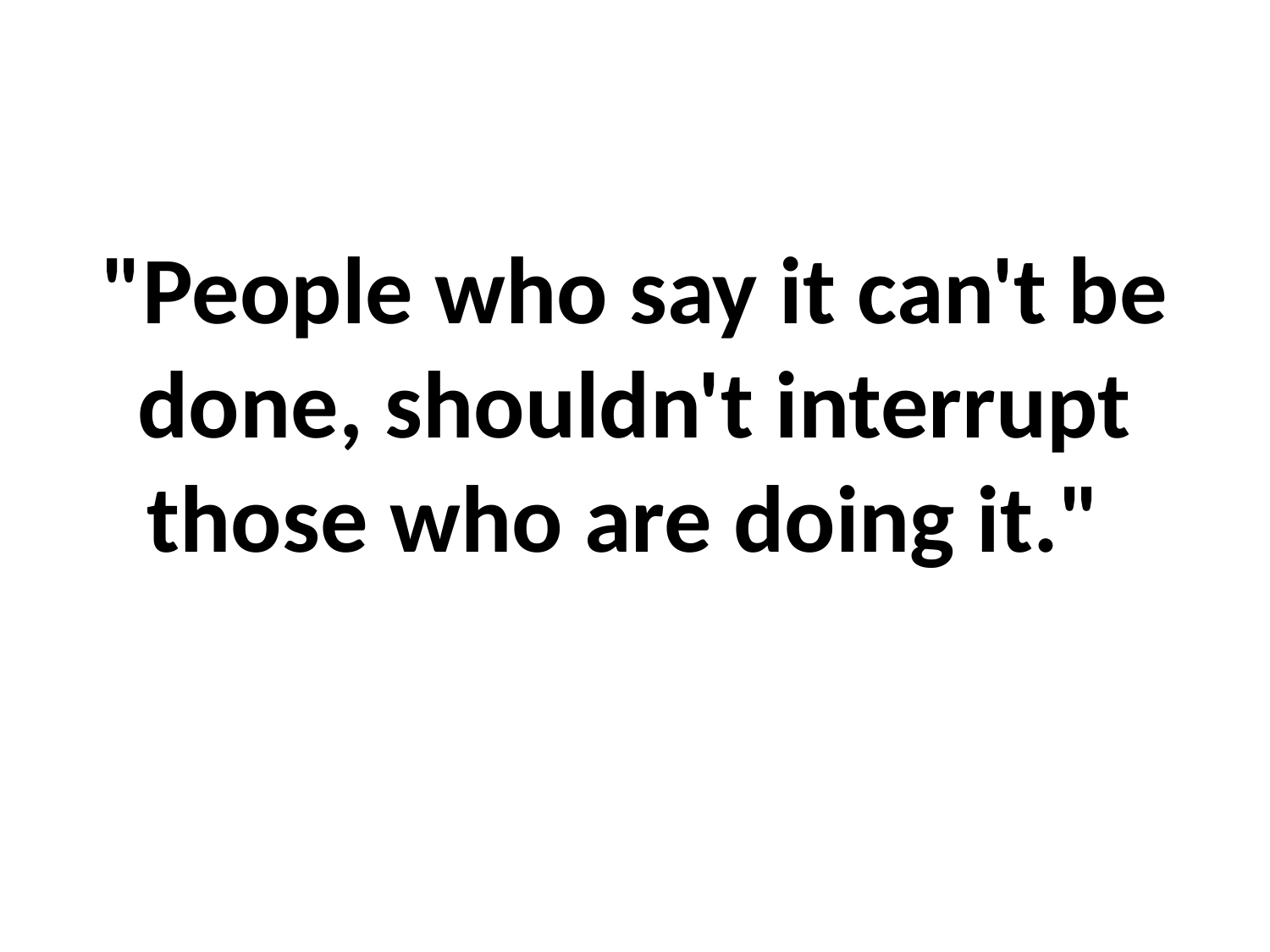

#
"People who say it can't be done, shouldn't interrupt those who are doing it."